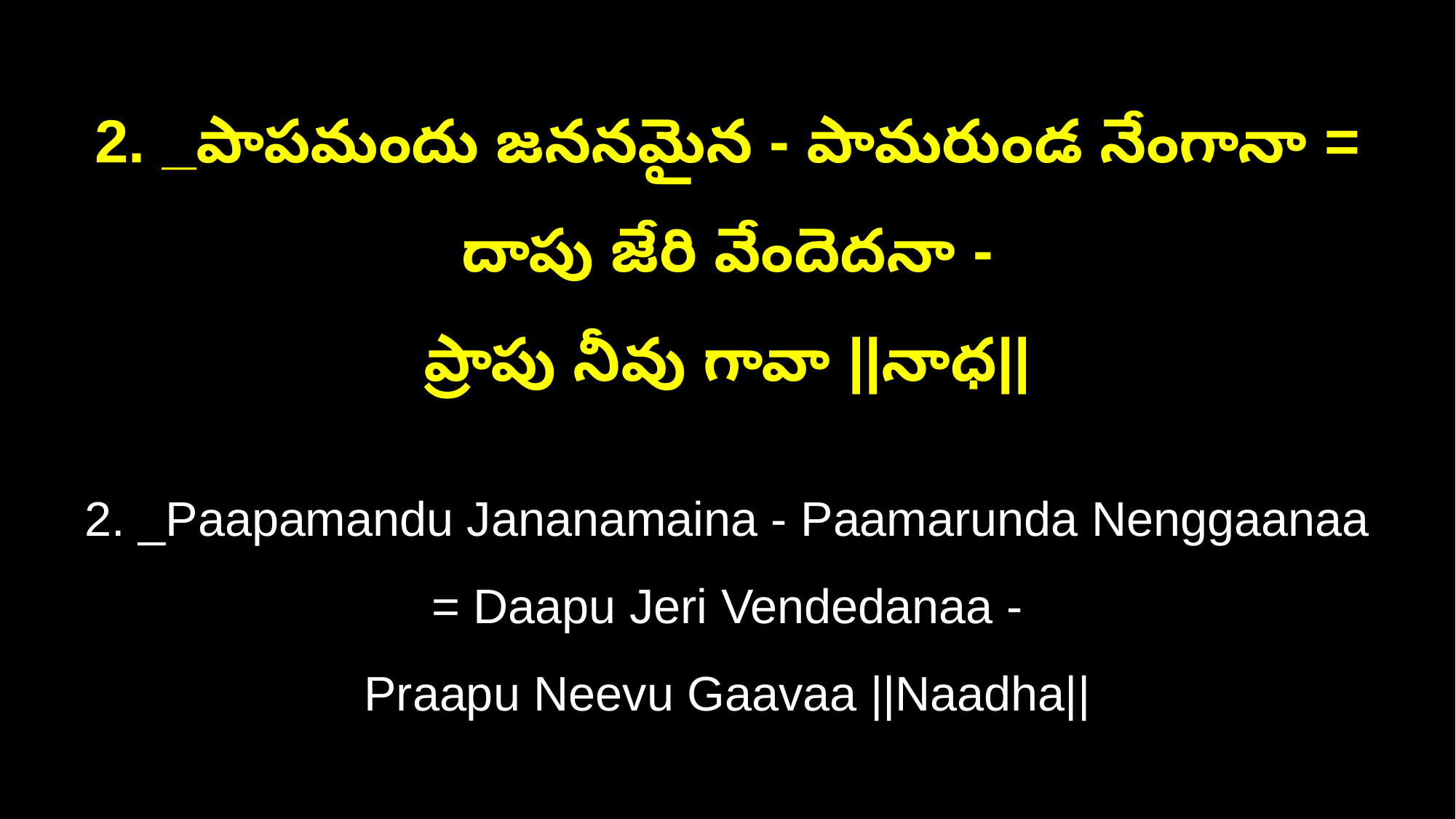

2. _పాపమందు జననమైన - పామరుండ నేంగానా = దాపు జేరి వేందెదనా -
ప్రాపు నీవు గావా ||నాధ||
2. _Paapamandu Jananamaina - Paamarunda Nenggaanaa = Daapu Jeri Vendedanaa -
Praapu Neevu Gaavaa ||Naadha||